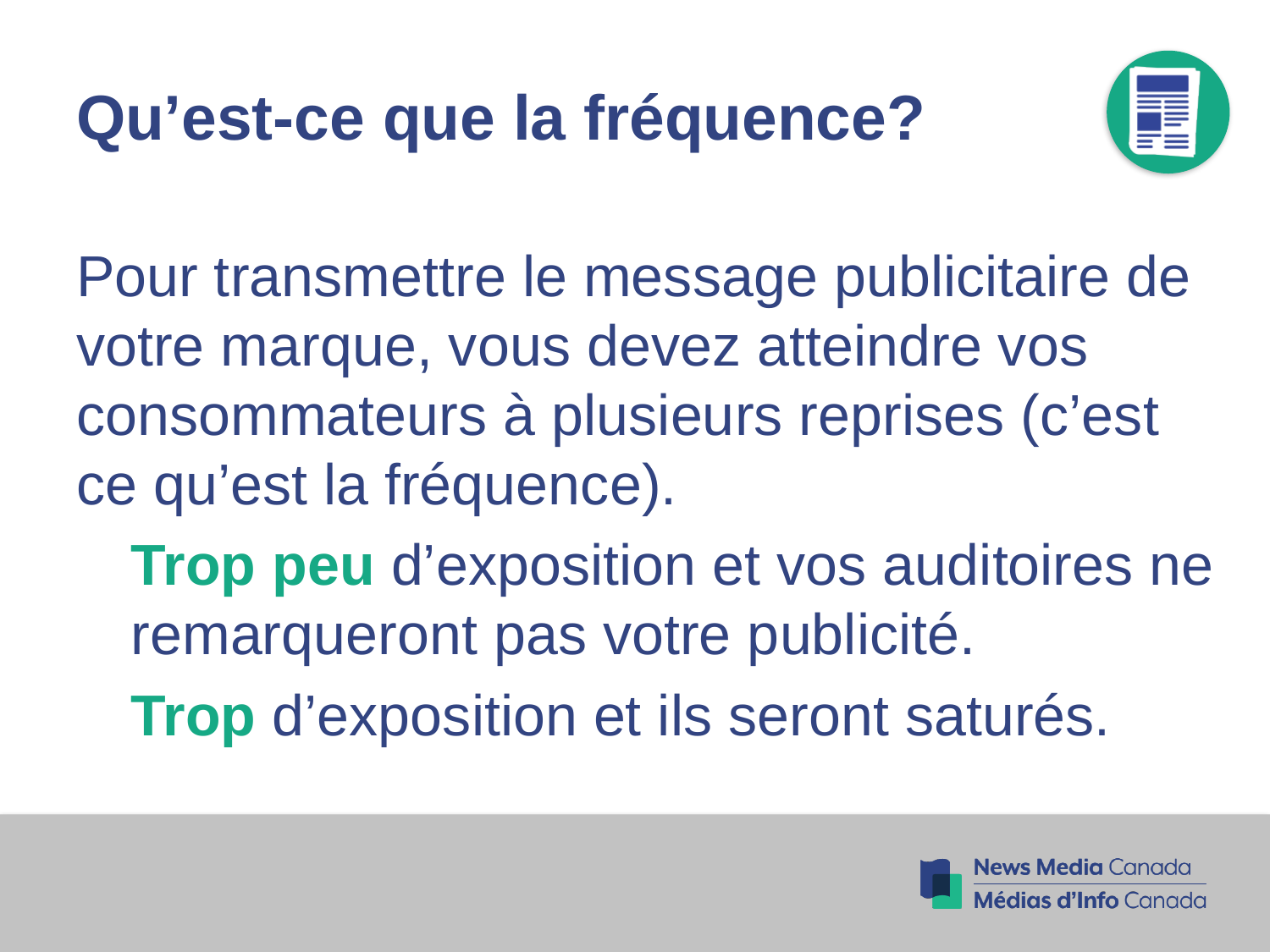

# Qu’est-ce que la fréquence?
Pour transmettre le message publicitaire de votre marque, vous devez atteindre vos consommateurs à plusieurs reprises (c’est ce qu’est la fréquence).
Trop peu d’exposition et vos auditoires ne remarqueront pas votre publicité.
Trop d’exposition et ils seront saturés.